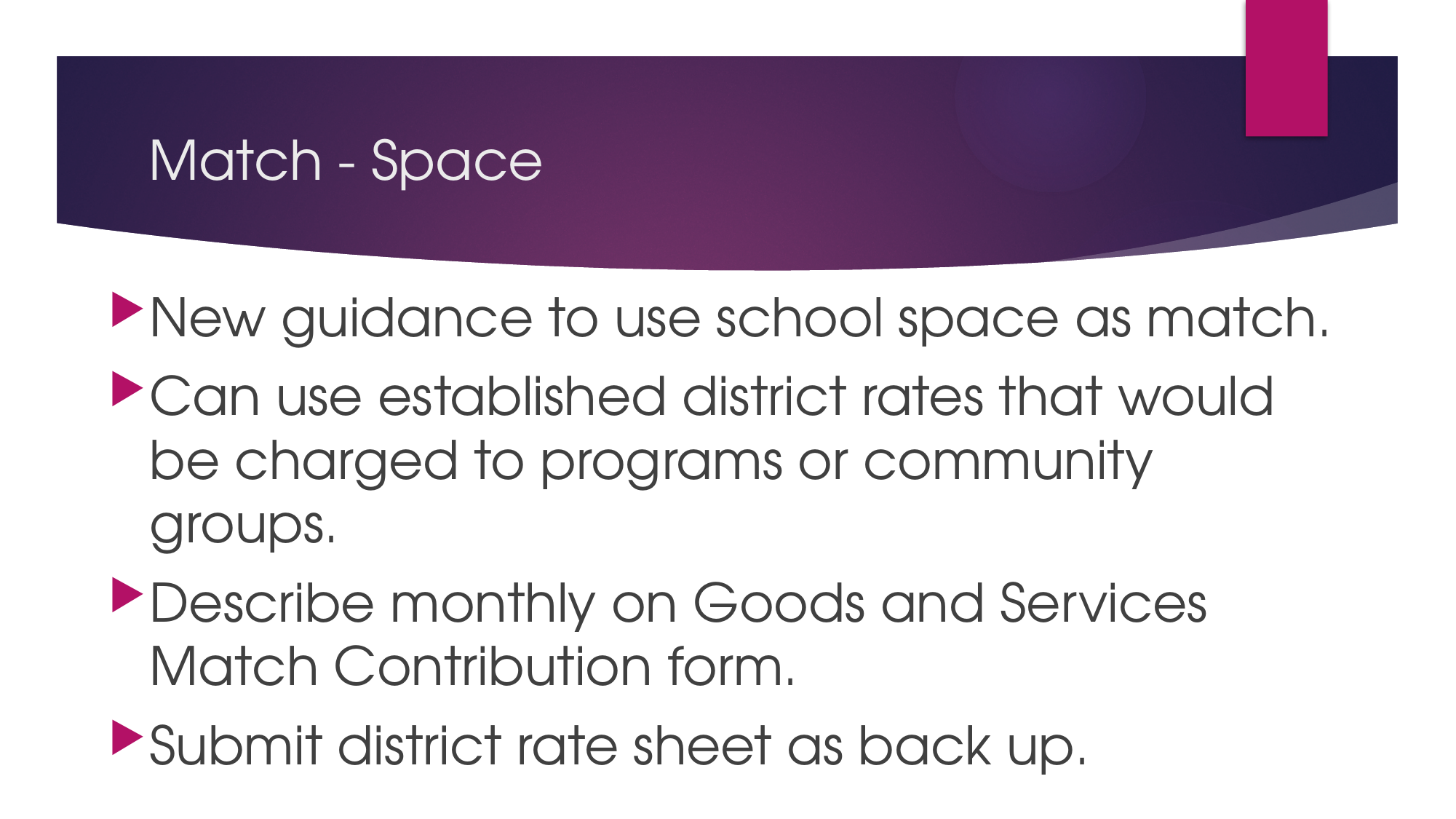

# Match - Space
New guidance to use school space as match.
Can use established district rates that would be charged to programs or community groups.
Describe monthly on Goods and Services Match Contribution form.
Submit district rate sheet as back up.